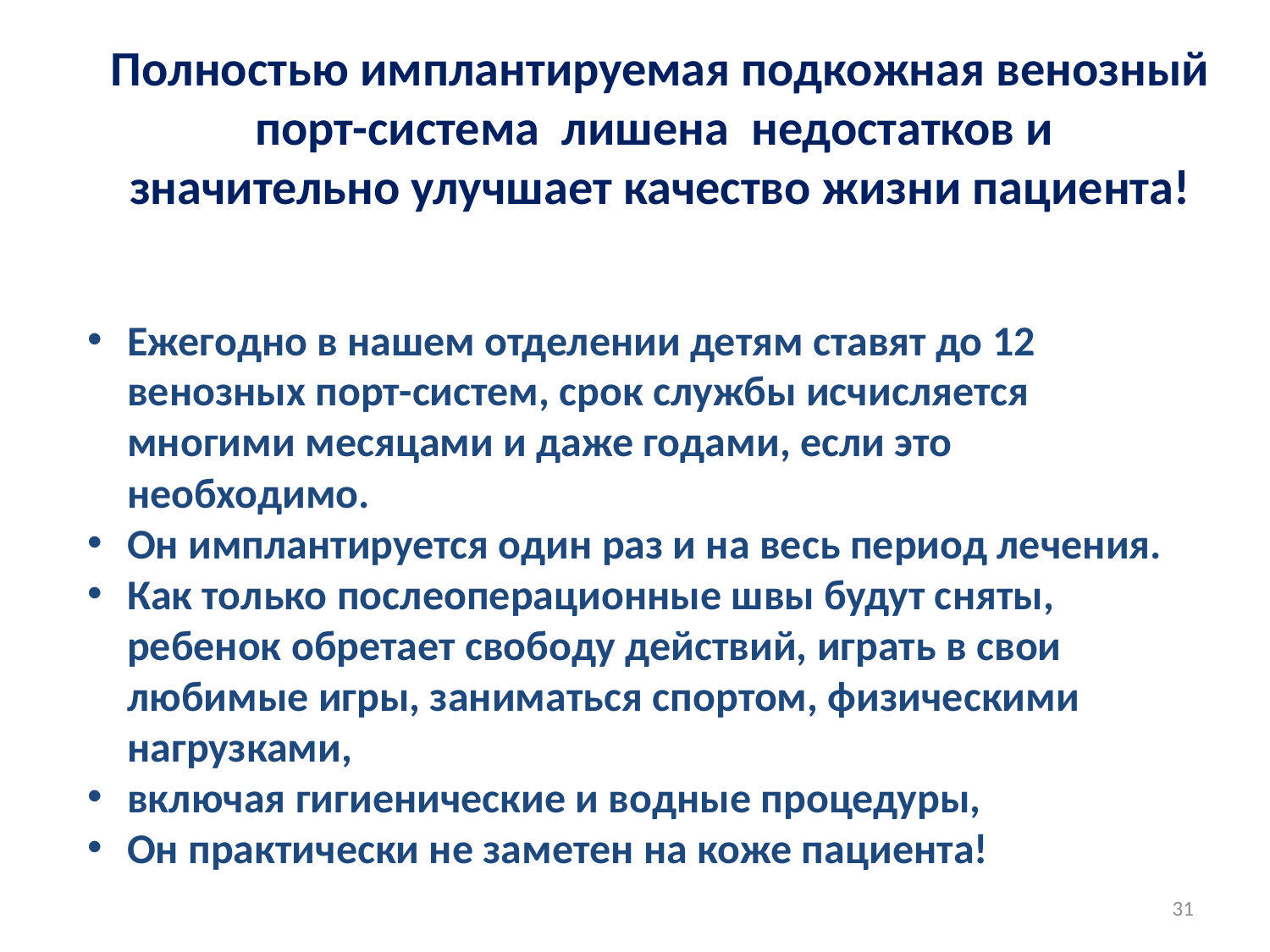

# Полностью имплантируемая подкожная венозный порт-система  лишена  недостатков и значительно улучшает качество жизни пациента!

Ежегодно в нашем отделении детям ставят до 12 венозных порт-систем, срок службы исчисляется многими месяцами и даже годами, если это необходимо.
Он имплантируется один раз и на весь период лечения.
Как только послеоперационные швы будут сняты, ребенок обретает свободу действий, играть в свои любимые игры, заниматься спортом, физическими нагрузками,
включая гигиенические и водные процедуры,
Он практически не заметен на коже пациента!

31